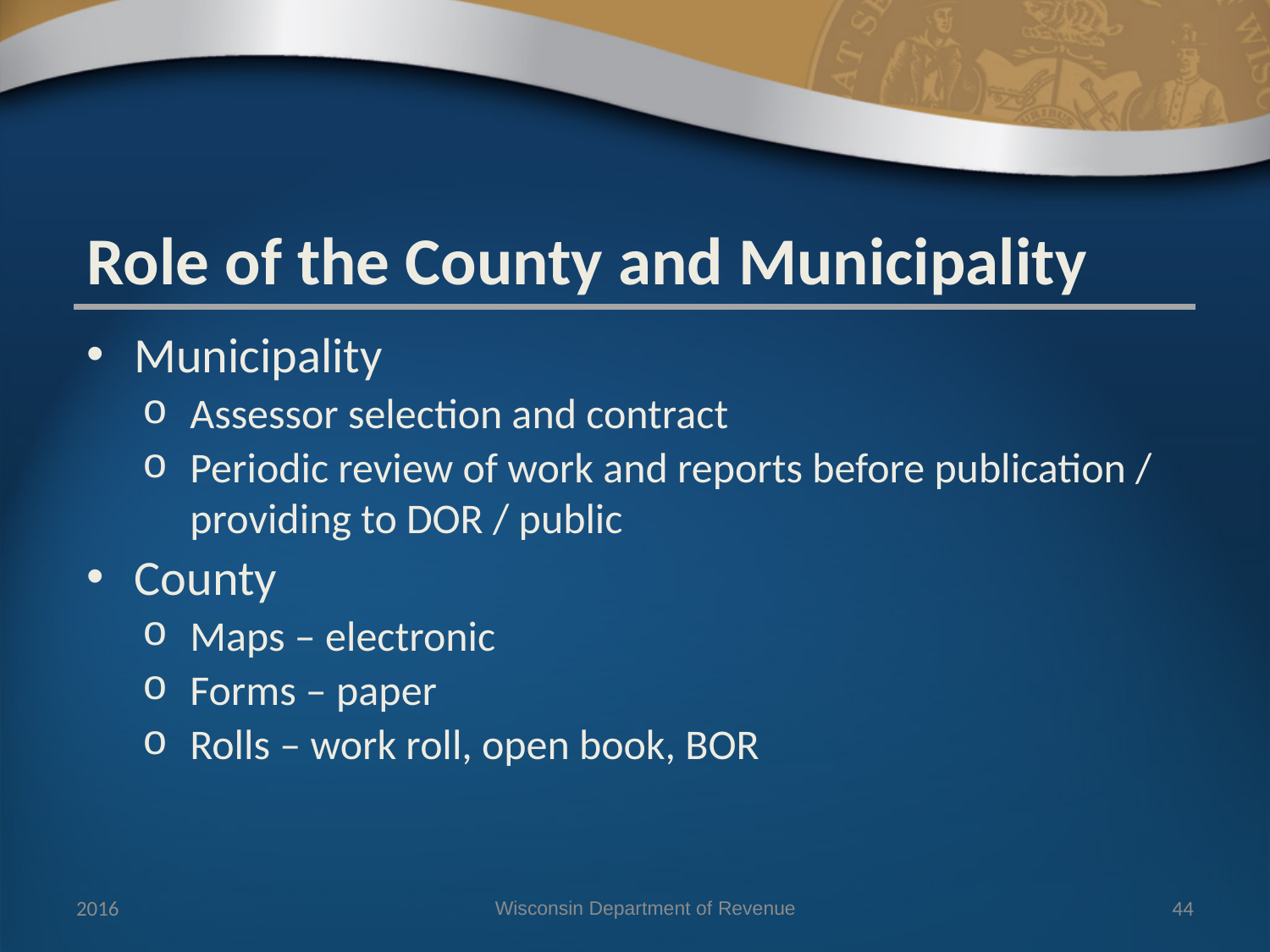

Role of the County and Municipality
Municipality
Assessor selection and contract
Periodic review of work and reports before publication / providing to DOR / public
County
Maps – electronic
Forms – paper
Rolls – work roll, open book, BOR
2016
Wisconsin Department of Revenue
44